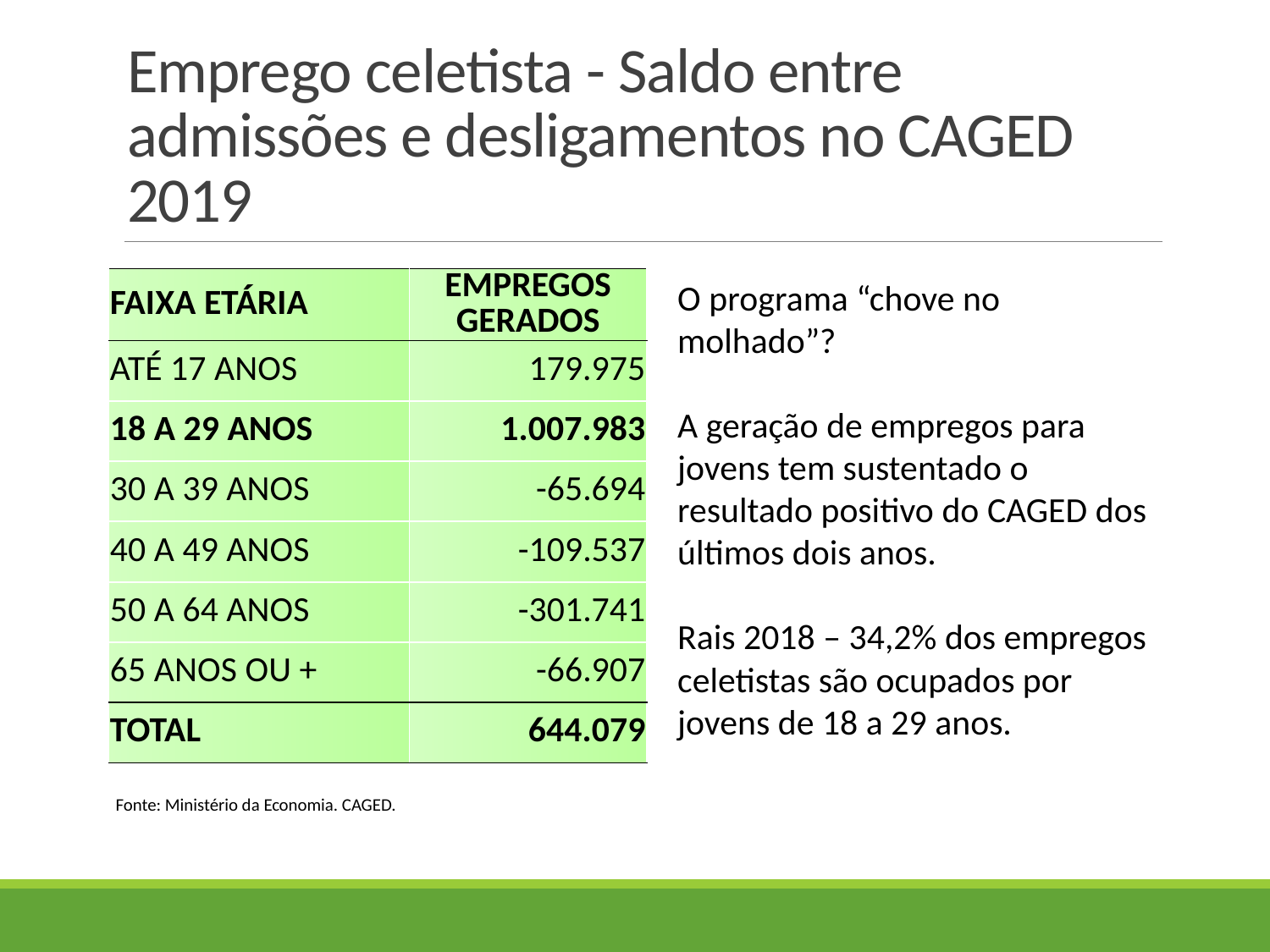

# Emprego celetista - Saldo entre admissões e desligamentos no CAGED 2019
| FAIXA ETÁRIA | EMPREGOS GERADOS |
| --- | --- |
| ATÉ 17 ANOS | 179.975 |
| 18 A 29 ANOS | 1.007.983 |
| 30 A 39 ANOS | -65.694 |
| 40 A 49 ANOS | -109.537 |
| 50 A 64 ANOS | -301.741 |
| 65 ANOS OU + | -66.907 |
| TOTAL | 644.079 |
O programa “chove no molhado”?

A geração de empregos para jovens tem sustentado o resultado positivo do CAGED dos últimos dois anos.

Rais 2018 – 34,2% dos empregos celetistas são ocupados por jovens de 18 a 29 anos.
Fonte: Ministério da Economia. CAGED.